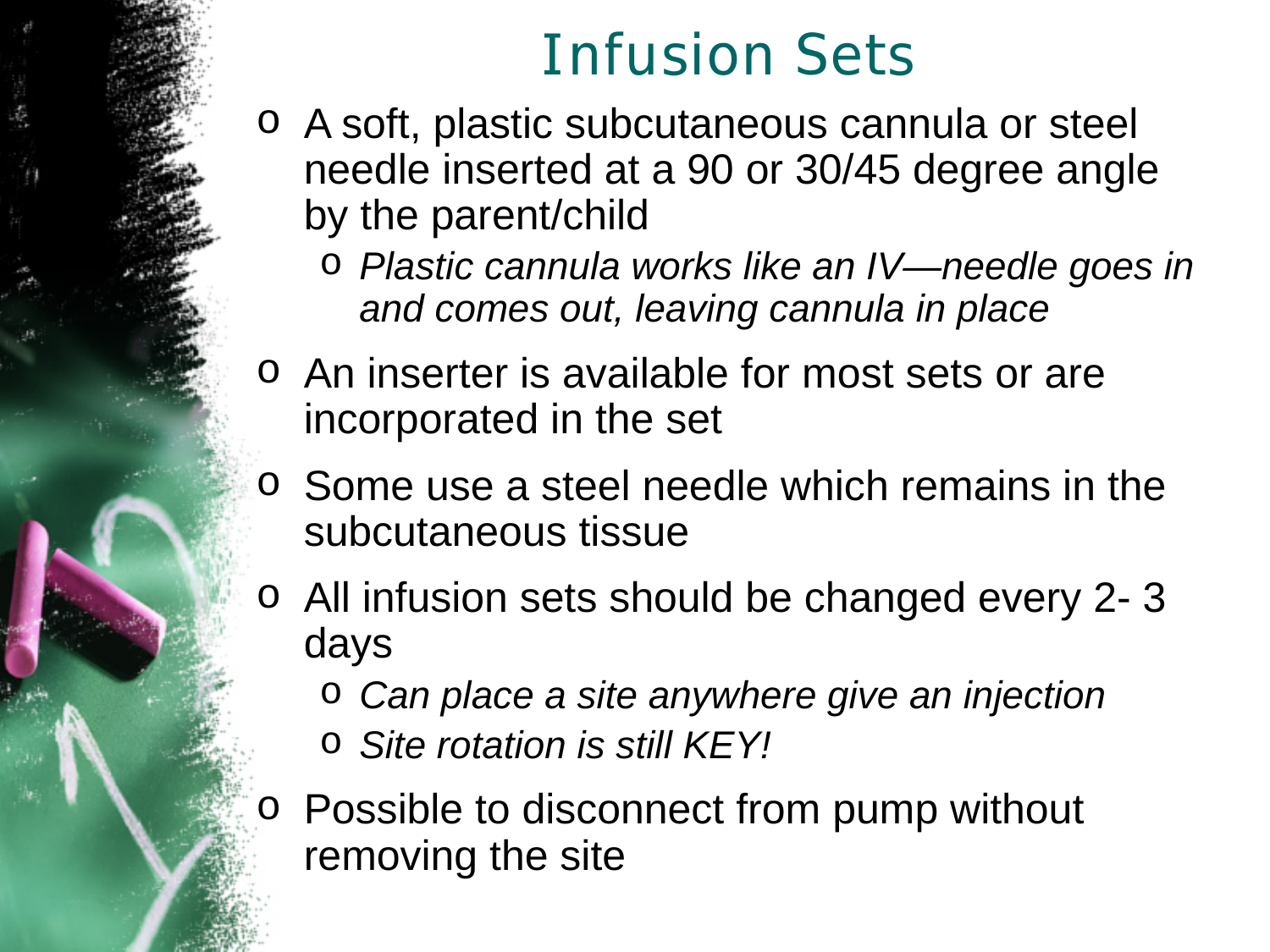

# Infusion Sets
A soft, plastic subcutaneous cannula or steel needle inserted at a 90 or 30/45 degree angle by the parent/child
Plastic cannula works like an IV—needle goes in and comes out, leaving cannula in place
An inserter is available for most sets or are incorporated in the set
Some use a steel needle which remains in the subcutaneous tissue
All infusion sets should be changed every 2- 3 days
Can place a site anywhere give an injection
Site rotation is still KEY!
Possible to disconnect from pump without removing the site